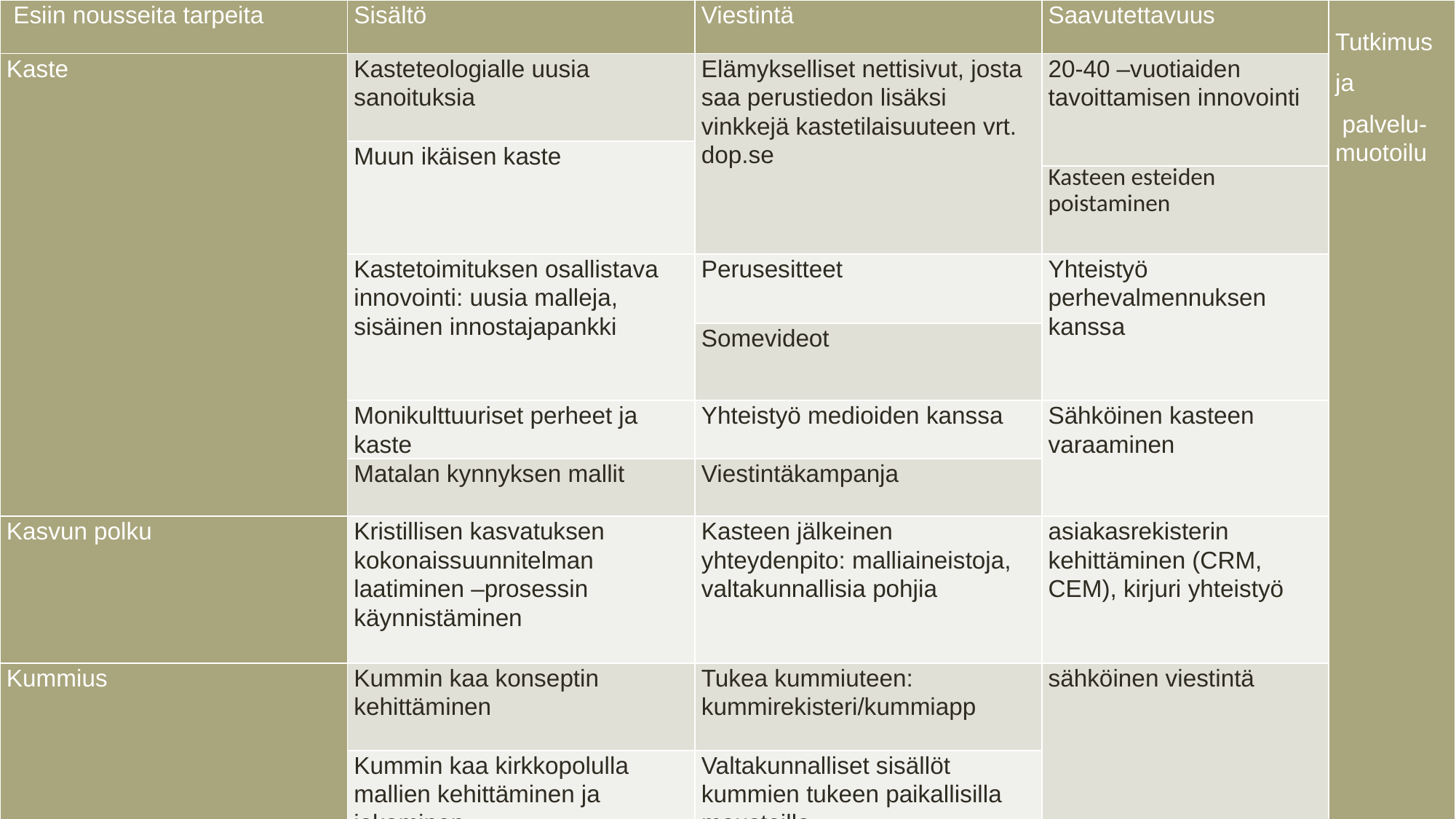

| Esiin nousseita tarpeita | Sisältö | Viestintä | Saavutettavuus | Tutkimus ja palvelu-muotoilu |
| --- | --- | --- | --- | --- |
| Kaste | Kasteteologialle uusia sanoituksia | Elämykselliset nettisivut, josta saa perustiedon lisäksi vinkkejä kastetilaisuuteen vrt. dop.se | 20-40 –vuotiaiden tavoittamisen innovointi |  |
|  | Muun ikäisen kaste |  |  |  |
|  |  |  | Kasteen esteiden poistaminen |  |
|  | Kastetoimituksen osallistava innovointi: uusia malleja, sisäinen innostajapankki | Perusesitteet | Yhteistyö perhevalmennuksen kanssa |  |
|  |  | Somevideot |  |  |
|  | Monikulttuuriset perheet ja kaste | Yhteistyö medioiden kanssa | Sähköinen kasteen varaaminen |  |
|  | Matalan kynnyksen mallit | Viestintäkampanja |  |  |
| Kasvun polku | Kristillisen kasvatuksen kokonaissuunnitelman laatiminen –prosessin käynnistäminen | Kasteen jälkeinen yhteydenpito: malliaineistoja, valtakunnallisia pohjia | asiakasrekisterin kehittäminen (CRM, CEM), kirjuri yhteistyö |  |
| Kummius | Kummin kaa konseptin kehittäminen | Tukea kummiuteen: kummirekisteri/kummiapp | sähköinen viestintä |  |
|  | Kummin kaa kirkkopolulla mallien kehittäminen ja jakaminen | Valtakunnalliset sisällöt kummien tukeen paikallisilla mausteilla |  |  |